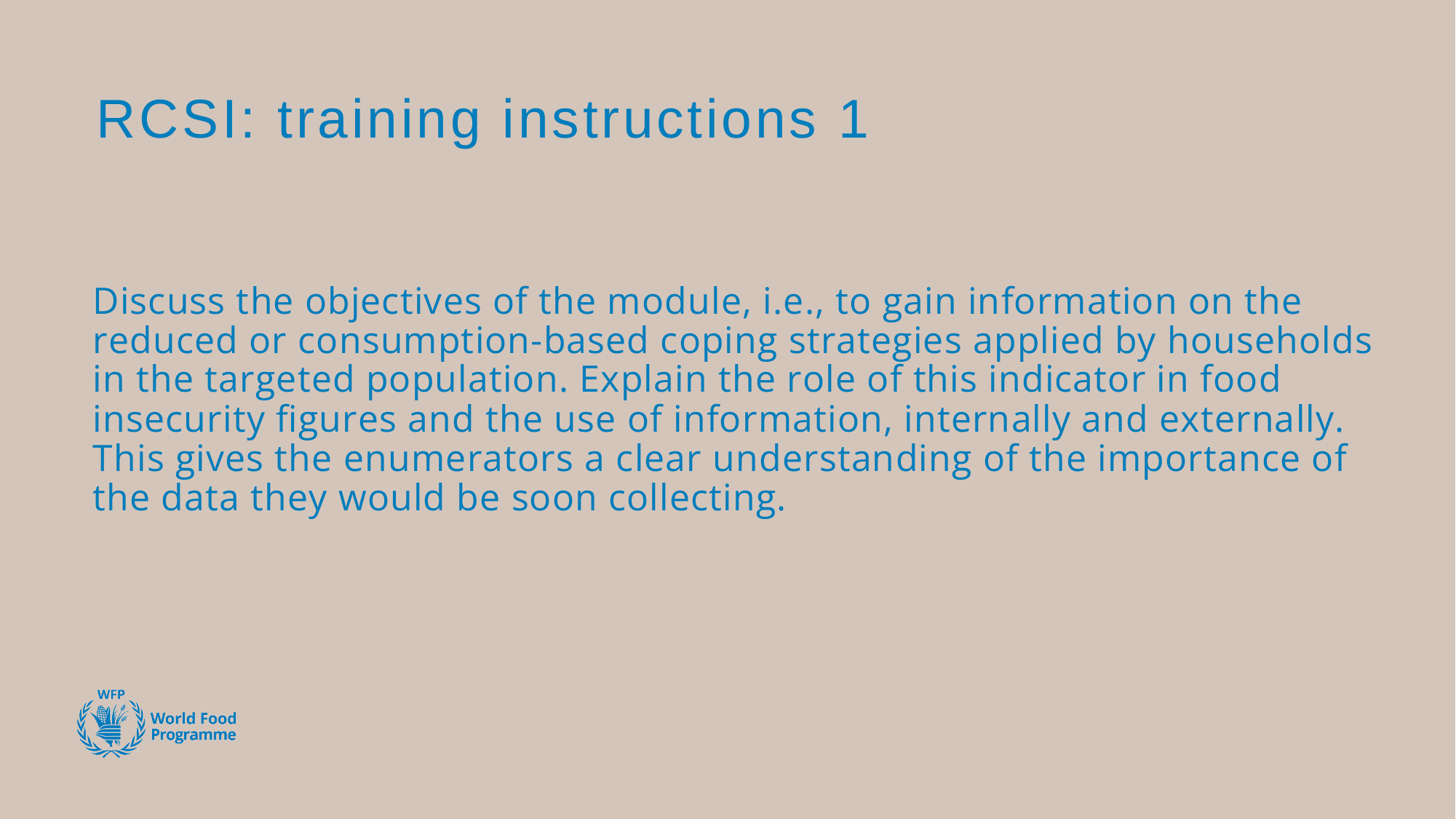

# RCSI: training instructions 1

Discuss the objectives of the module, i.e., to gain information on the reduced or consumption-based coping strategies applied by households in the targeted population. Explain the role of this indicator in food insecurity figures and the use of information, internally and externally. This gives the enumerators a clear understanding of the importance of the data they would be soon collecting.